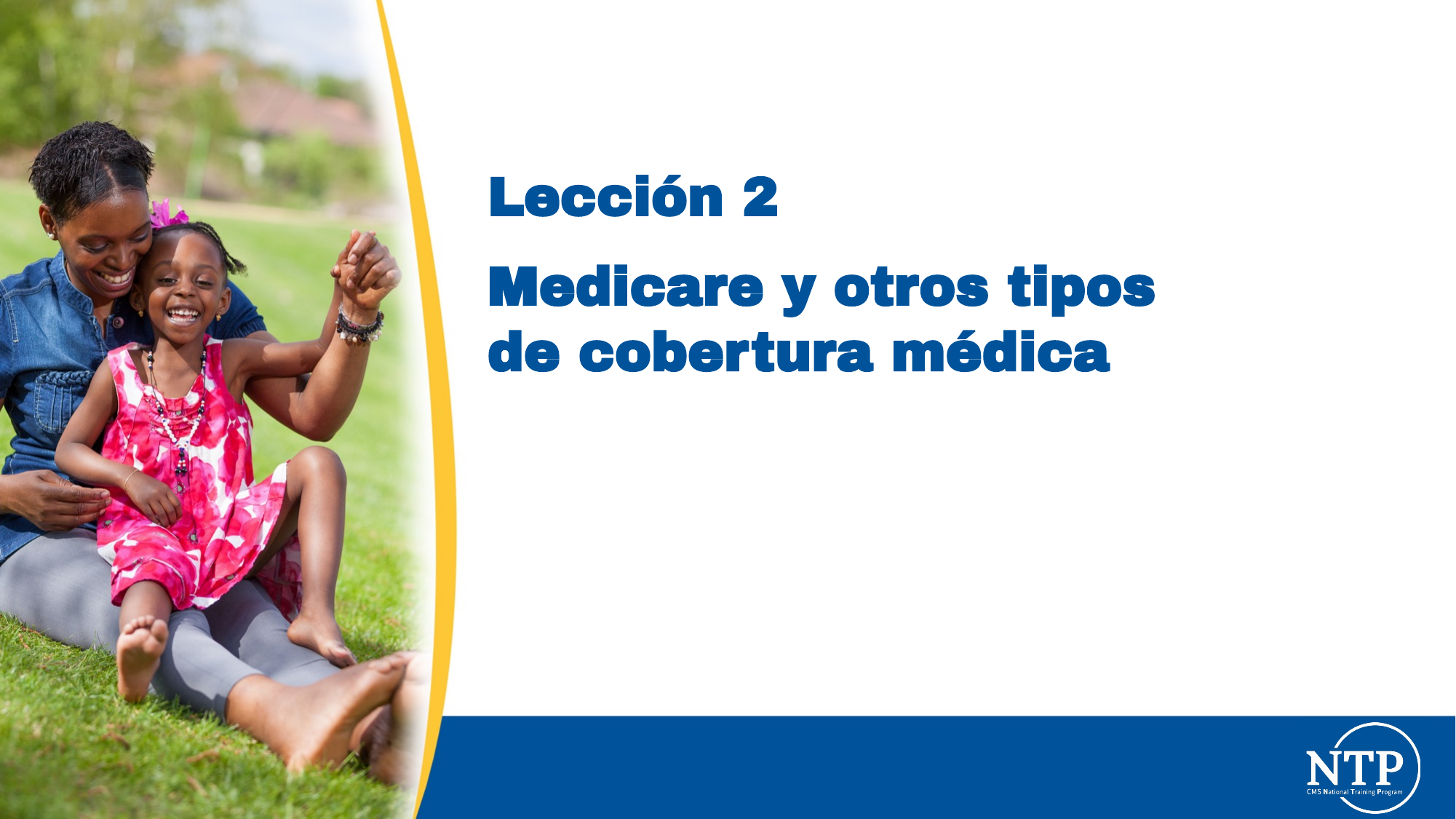

# Lección 2
Medicare y otros tipos
de cobertura médica